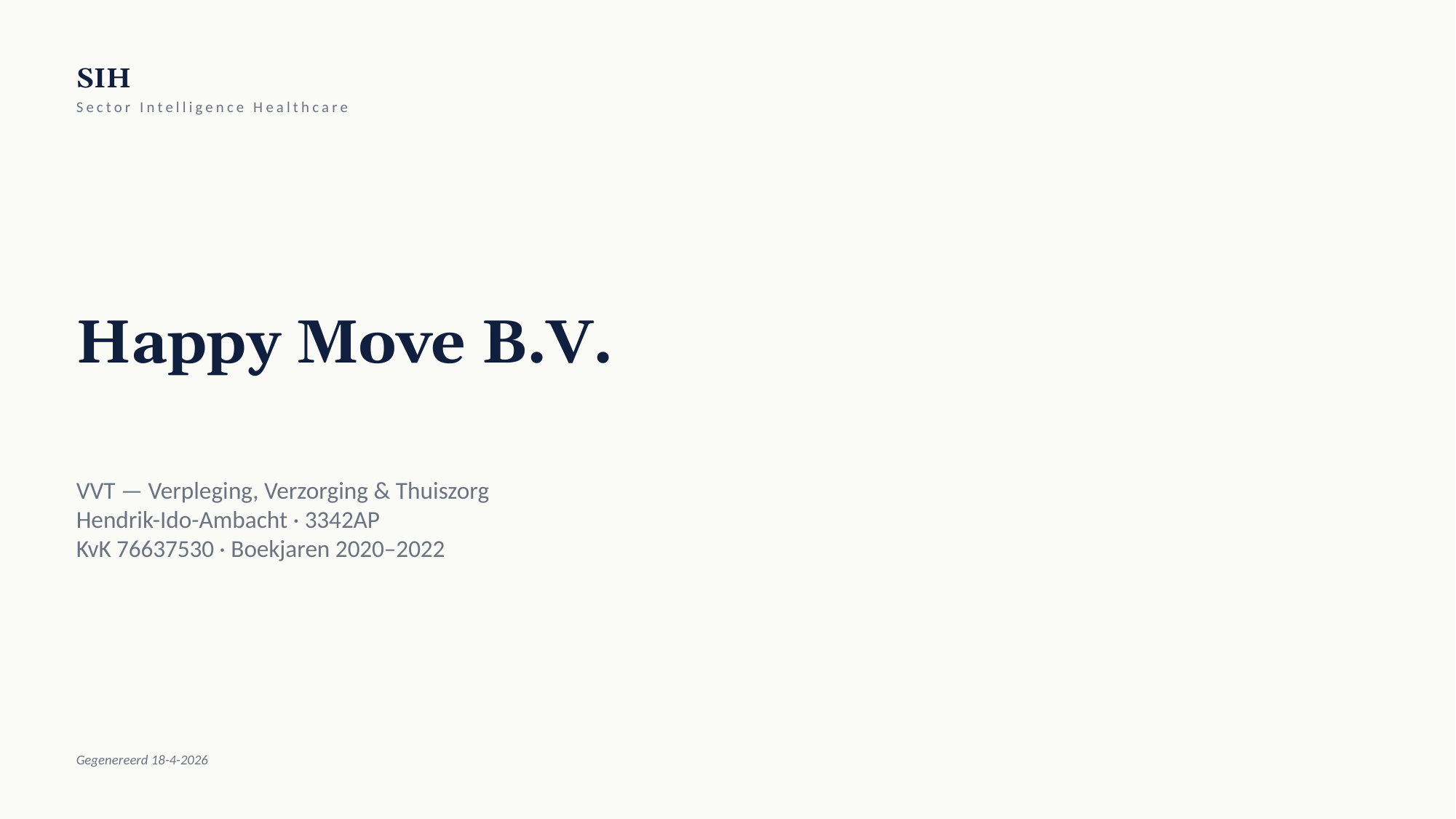

SIH
Sector Intelligence Healthcare
Happy Move B.V.
VVT — Verpleging, Verzorging & Thuiszorg
Hendrik-Ido-Ambacht · 3342AP
KvK 76637530 · Boekjaren 2020–2022
Gegenereerd 18-4-2026